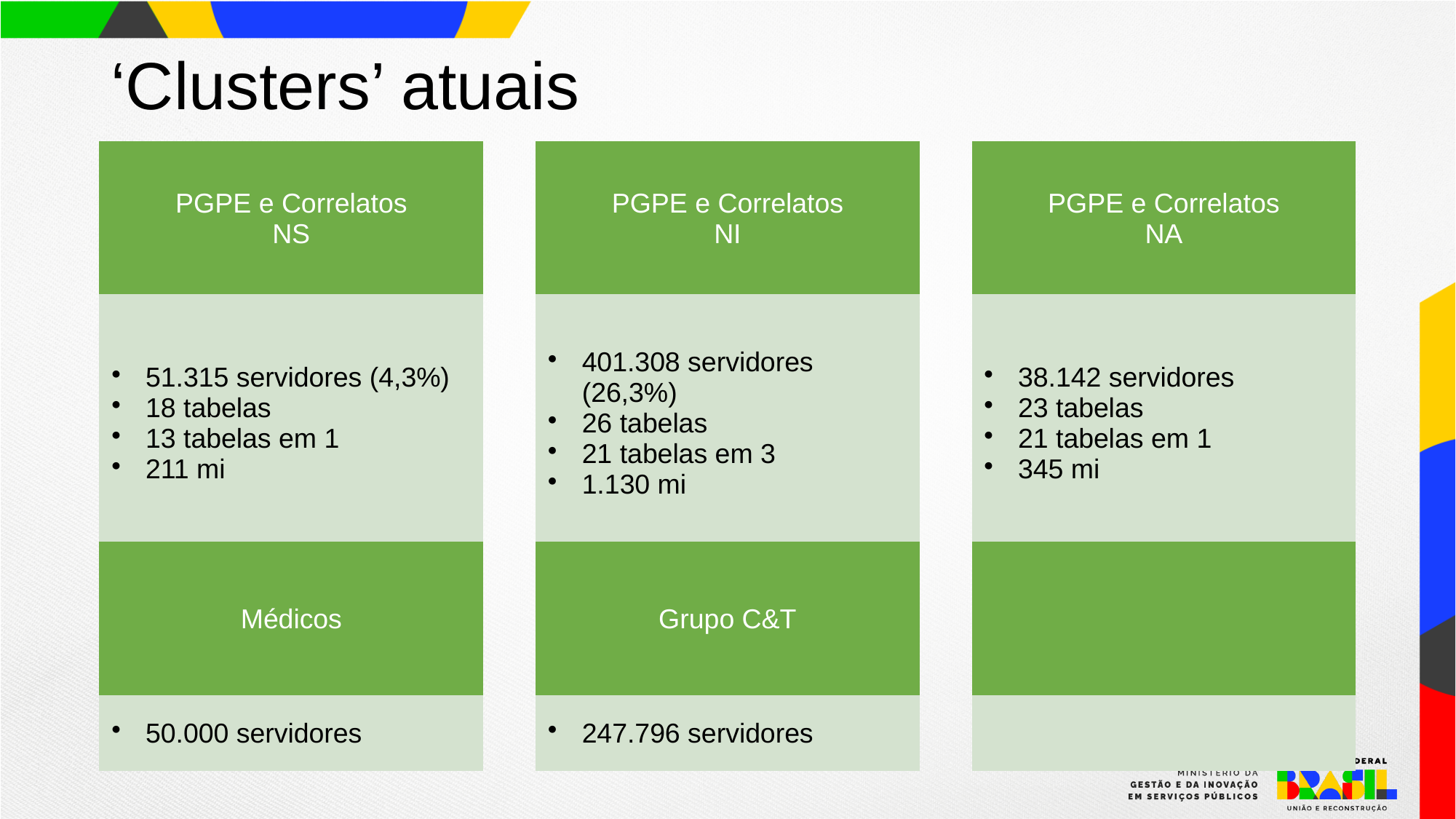

# ‘Clusters’ atuais
PGPE e Correlatos
NS
51.315 servidores (4,3%)
PGPE e Correlatos
NI
401.308 servidores (26,3%)
PGPE e Correlatos
NA
38.142 servidores
23 tabelas
13 tabelas em 1
211 mi
18 tabelas
21 tabelas em 1
345 mi
26 tabelas
21 tabelas em 3
1.130 mi
Médicos
50.000 servidores
Grupo C&T
247.796 servidores